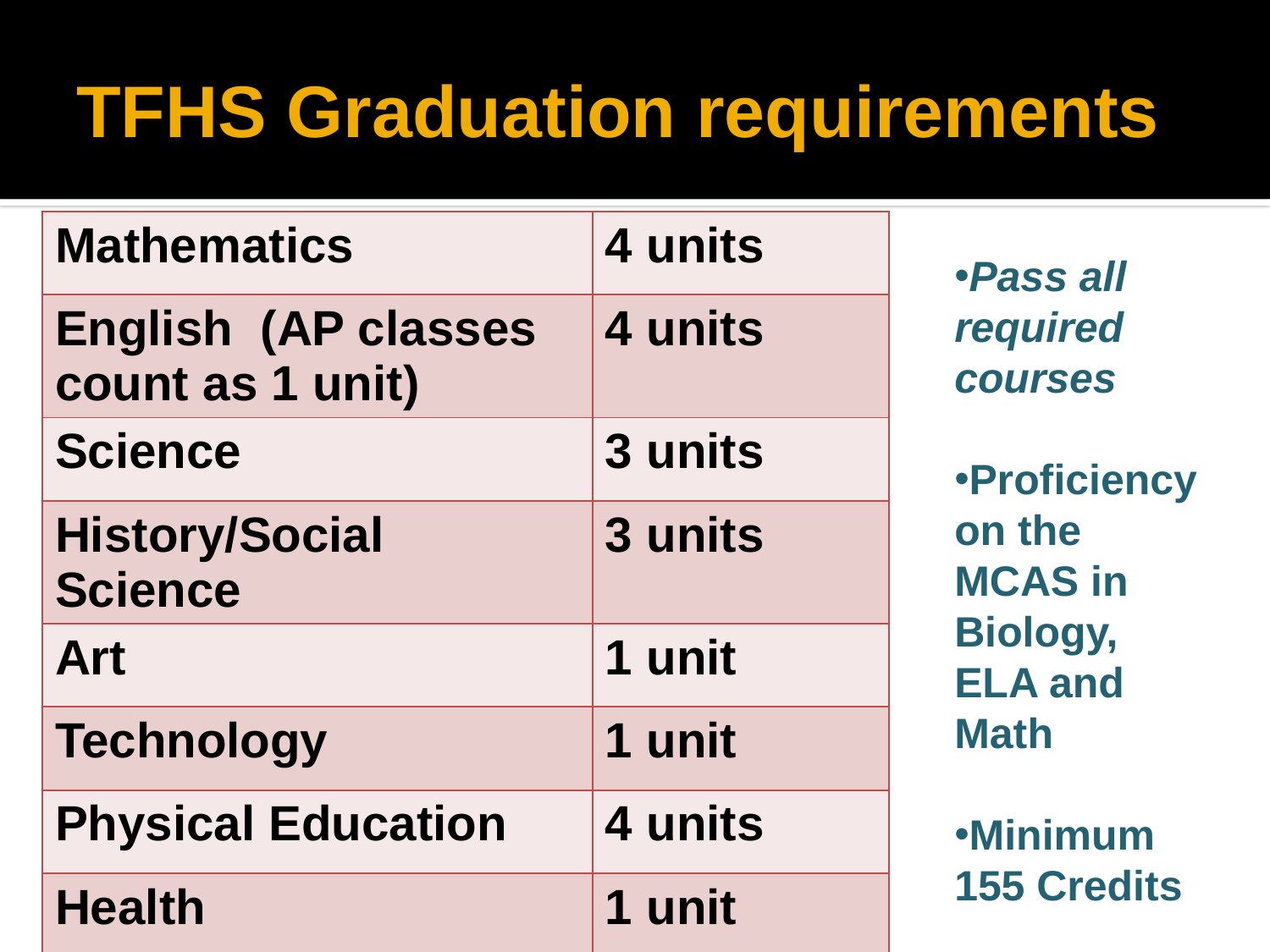

# TFHS Graduation requirements
| Mathematics | 4 units |
| --- | --- |
| English (AP classes count as 1 unit) | 4 units |
| Science | 3 units |
| History/Social Science | 3 units |
| Art | 1 unit |
| Technology | 1 unit |
| Physical Education | 4 units |
| Health | 1 unit |
Pass all required courses

Proficiency on the MCAS in Biology, ELA and Math

Minimum 155 Credits